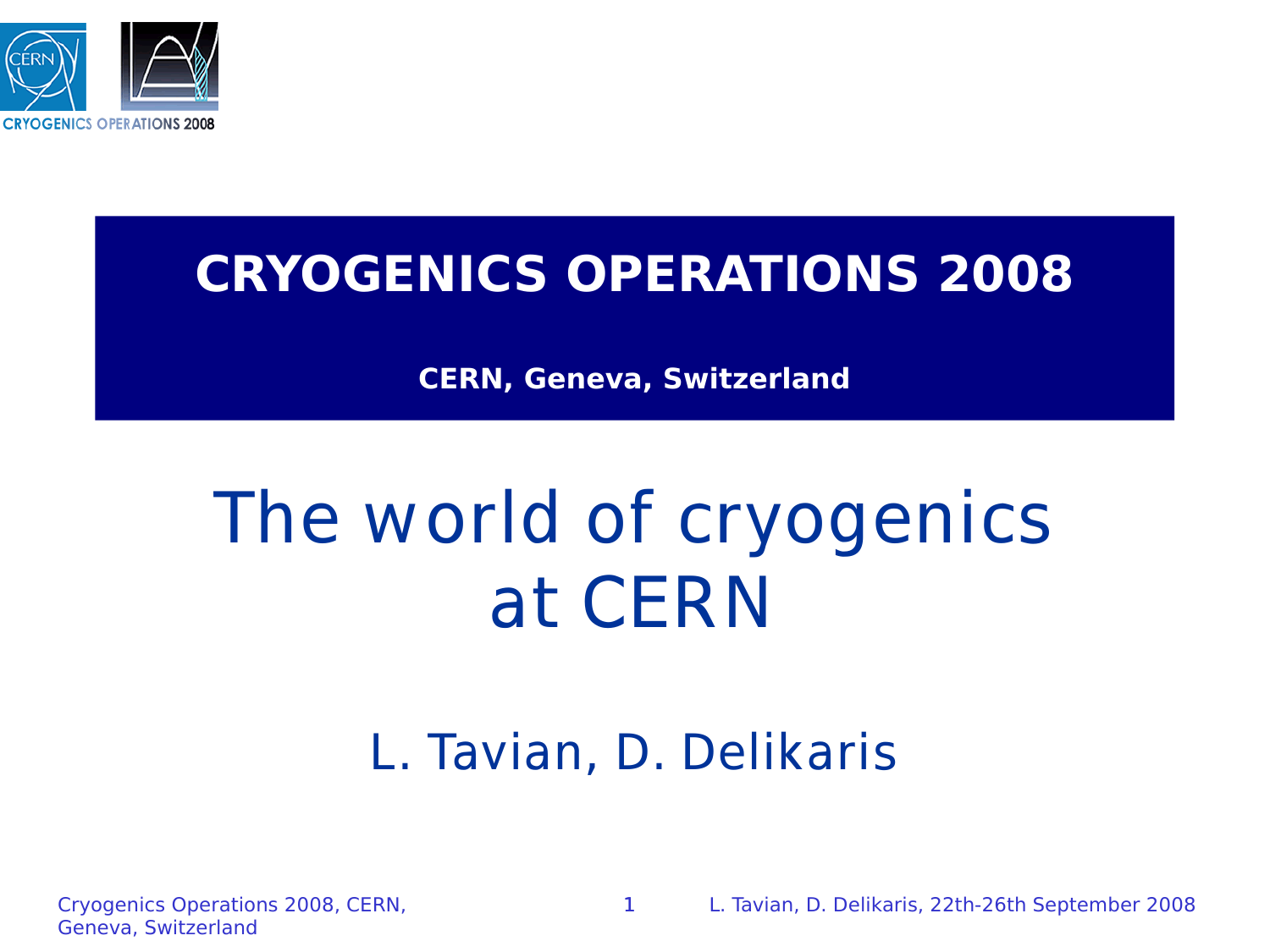

# CRYOGENICS OPERATIONS 2008 CERN, Geneva, Switzerland
The world of cryogenics at CERN

L. Tavian, D. Delikaris

Cryogenics Operations 2008, CERN, Geneva, Switzerland
1
1
L. Tavian, D. Delikaris, 22th-26th September 2008